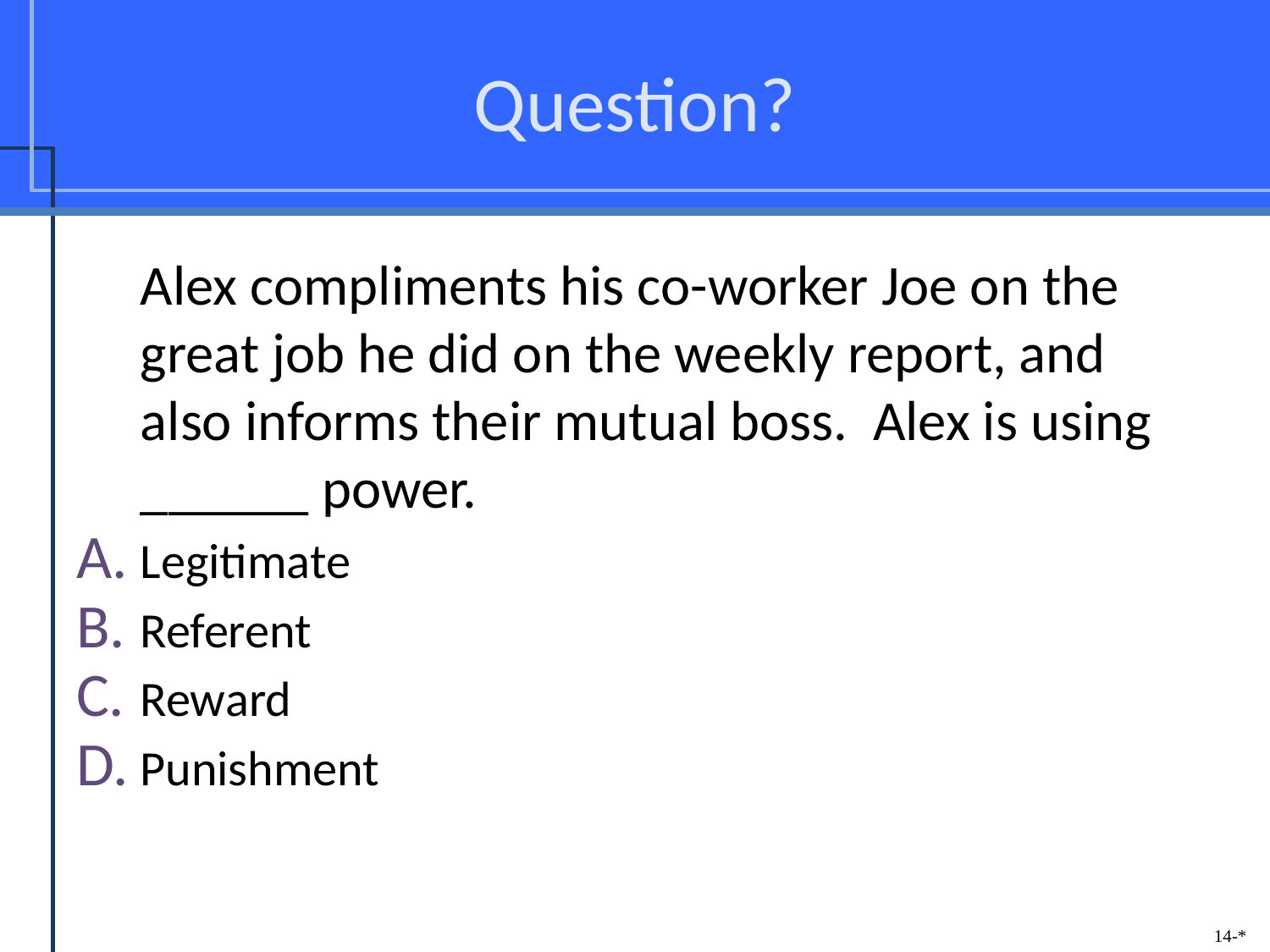

# Question?
	Alex compliments his co-worker Joe on the great job he did on the weekly report, and also informs their mutual boss.  Alex is using ______ power.
Legitimate
Referent
Reward
Punishment